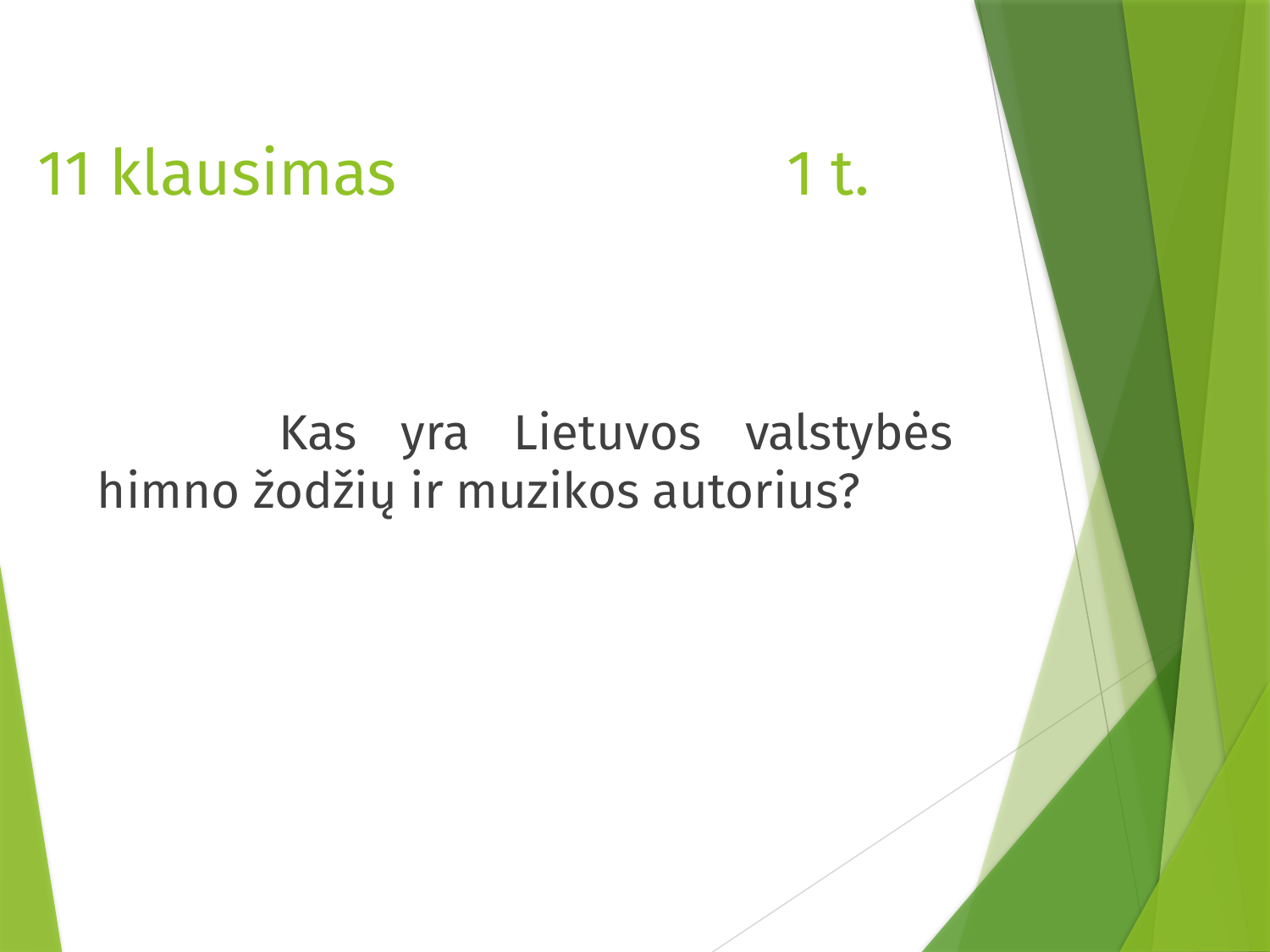

# 11 klausimas                       1 t.

  Kas yra Lietuvos valstybės himno žodžių ir muzikos autorius?